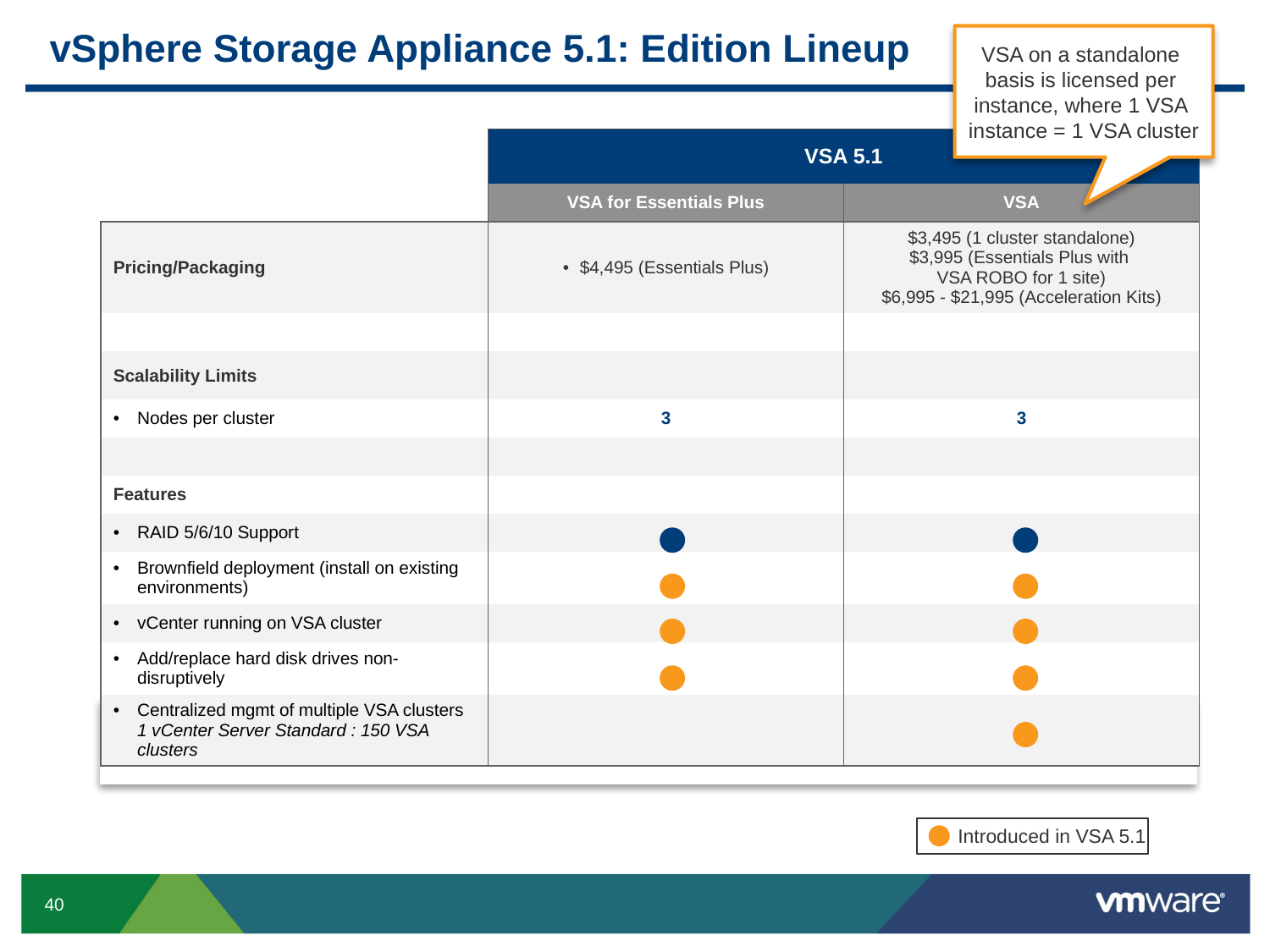

# vSphere Storage Appliance 5.1: Edition Lineup
VSA on a standalone
basis is licensed per
instance, where 1 VSA
instance = 1 VSA cluster
|  | VSA 5.1 |  |
| --- | --- | --- |
|  | VSA for Essentials Plus | VSA |
| Pricing/Packaging | $4,495 (Essentials Plus) | $3,495 (1 cluster standalone) $3,995 (Essentials Plus with VSA ROBO for 1 site) $6,995 - $21,995 (Acceleration Kits) |
|  |  |  |
| Scalability Limits |  |  |
| Nodes per cluster | 3 | 3 |
|  |  |  |
| Features |  |  |
| RAID 5/6/10 Support |  |  |
| Brownfield deployment (install on existing environments) |  |  |
| vCenter running on VSA cluster |  |  |
| Add/replace hard disk drives non-disruptively |  |  |
| Centralized mgmt of multiple VSA clusters 1 vCenter Server Standard : 150 VSA clusters |  |  |

Introduced in VSA 5.1